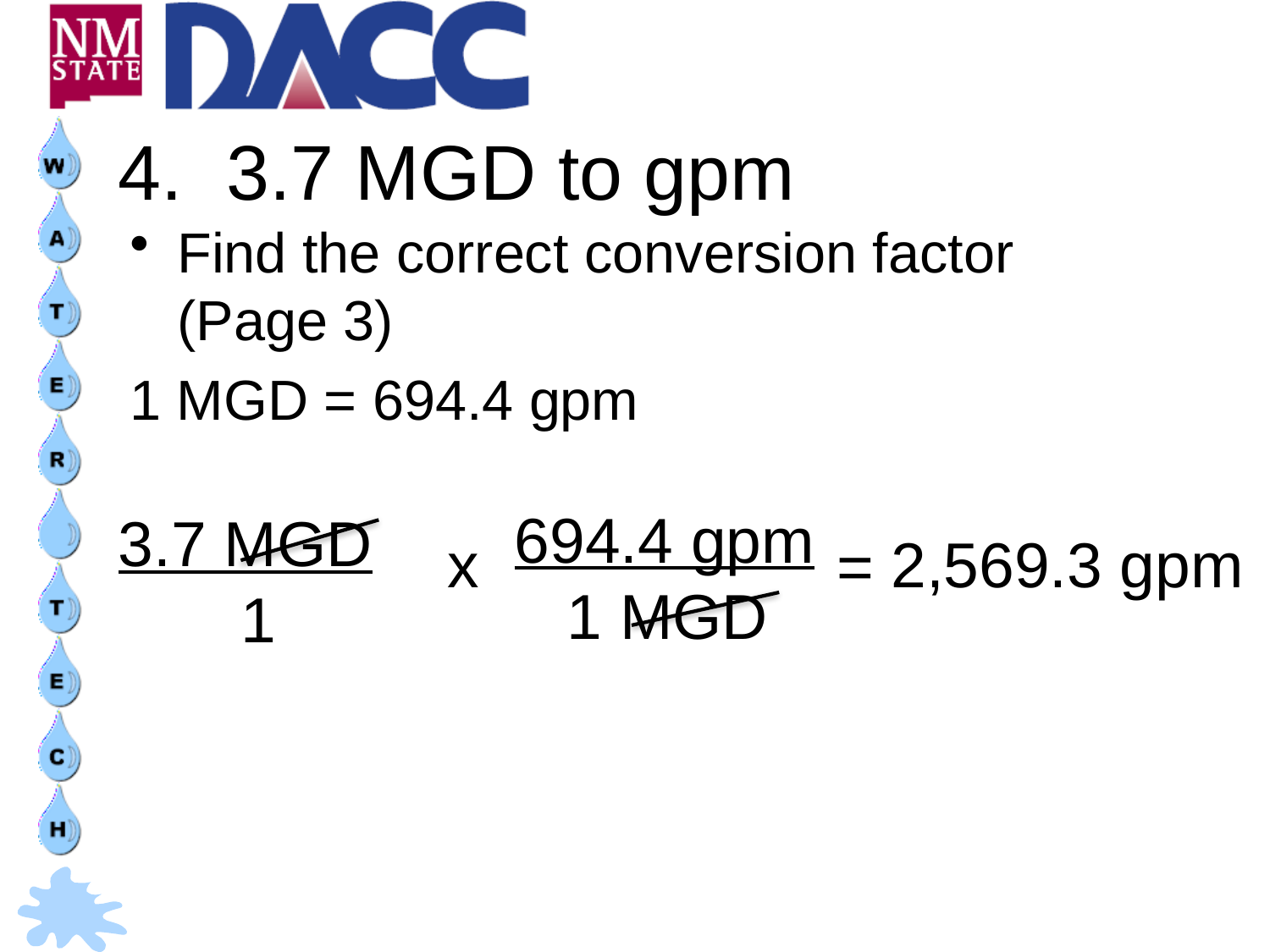

# 4.  3.7 MGD to gpm
Find the correct conversion factor
(Page 3)
1 MGD = 694.4 gpm

694.4 gpm
   1 MGD
3.7 MGD
       1
x
2,569.3 gpm
=